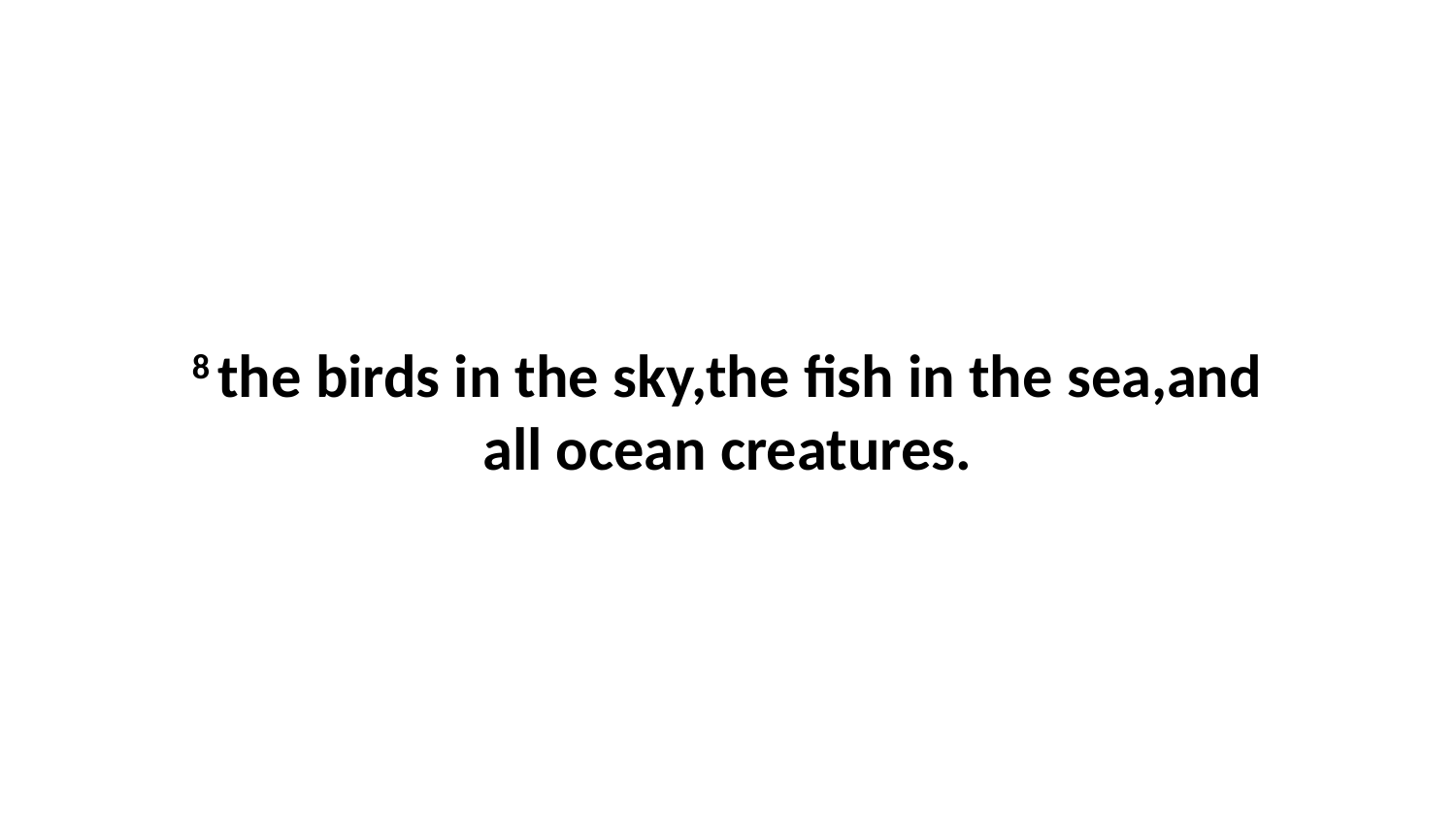

8 the birds in the sky,the fish in the sea,and all ocean creatures.